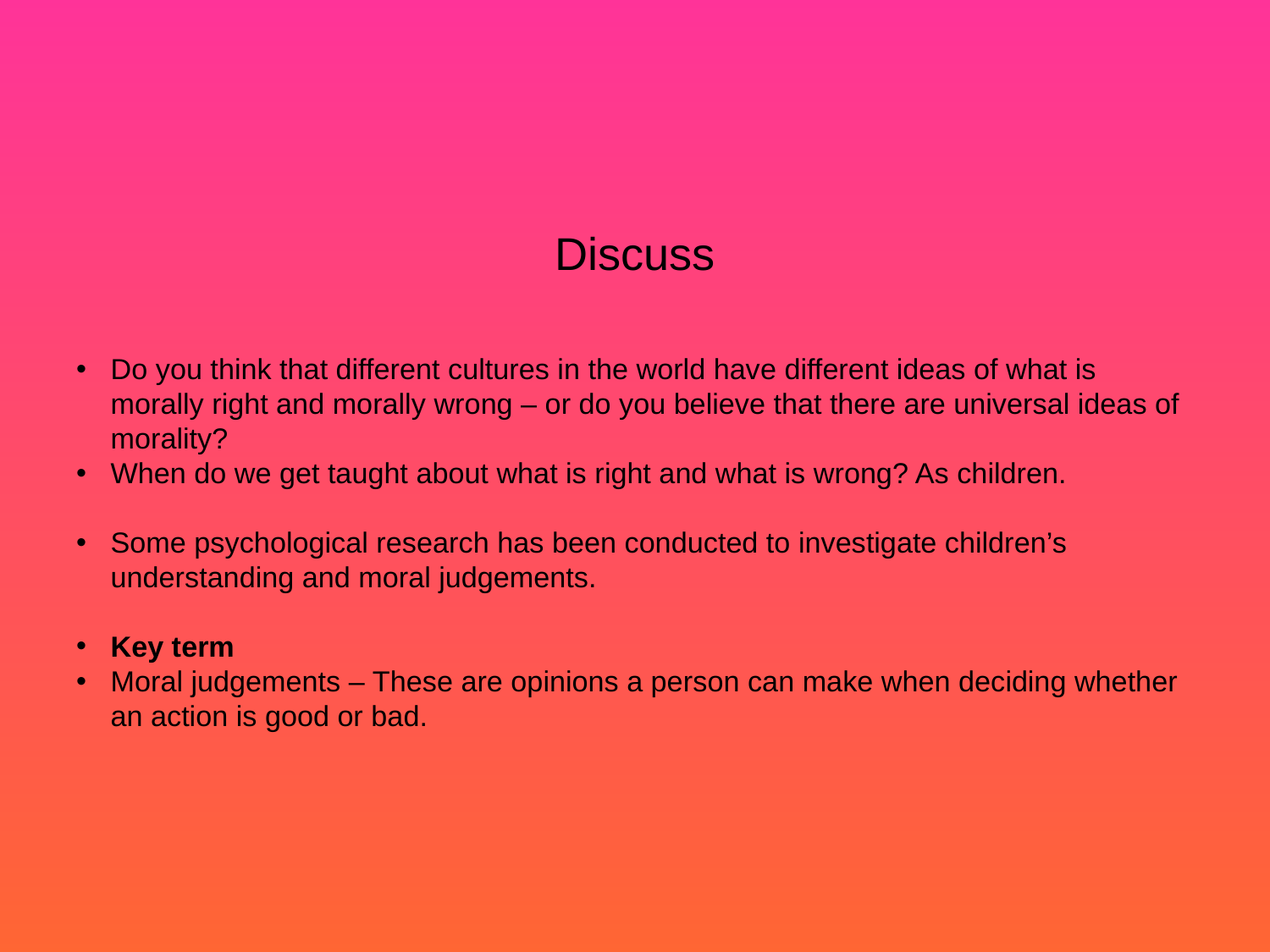

# Discuss
Do you think that different cultures in the world have different ideas of what is morally right and morally wrong – or do you believe that there are universal ideas of morality?
When do we get taught about what is right and what is wrong? As children.

Some psychological research has been conducted to investigate children’s understanding and moral judgements.

Key term
Moral judgements – These are opinions a person can make when deciding whether an action is good or bad.